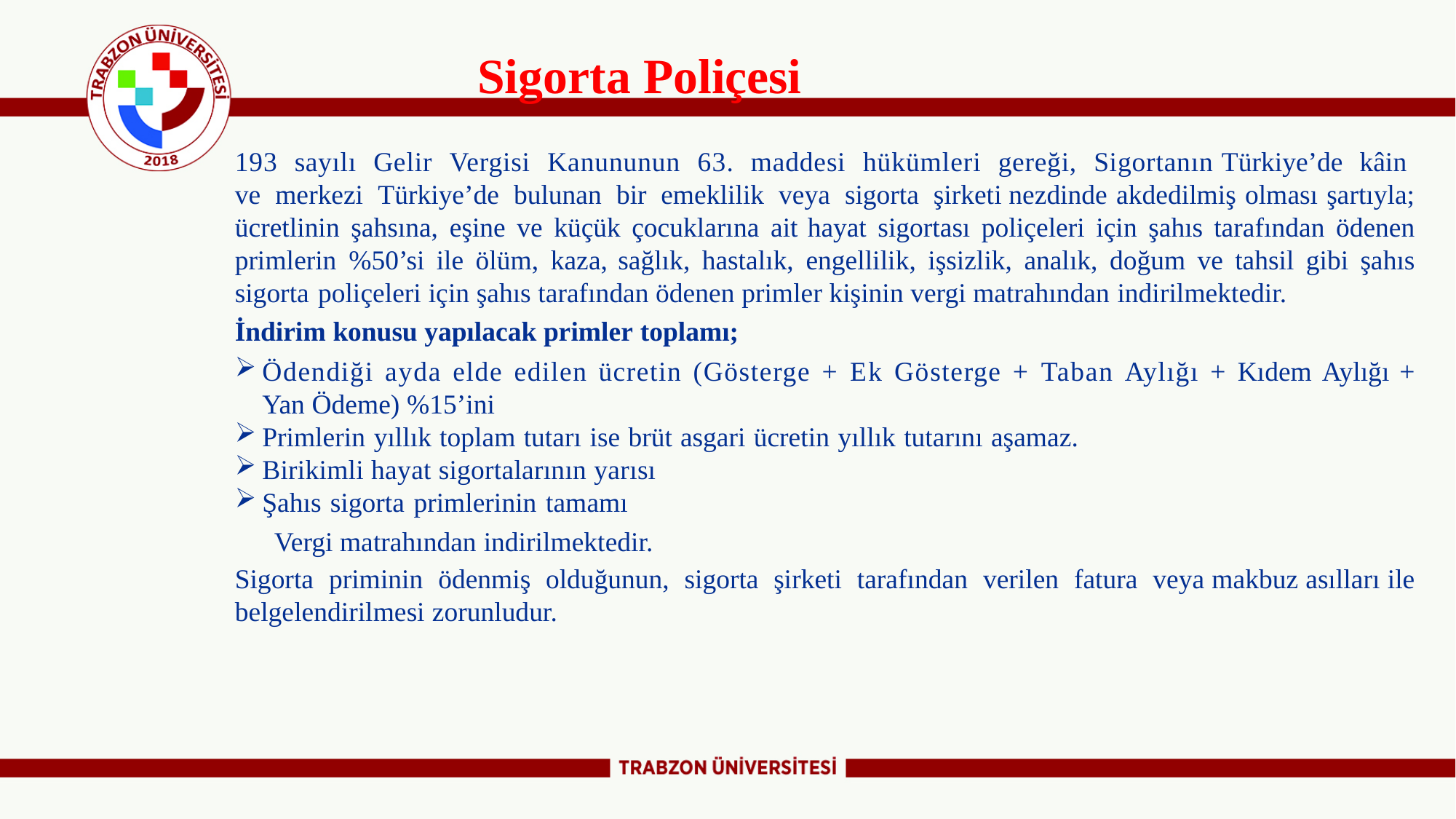

# Sigorta Poliçesi
193  sayılı  Gelir  Vergisi  Kanununun  63.  maddesi  hükümleri  gereği,  Sigortanın Türkiye’de  kâin  ve  merkezi  Türkiye’de  bulunan  bir  emeklilik  veya  sigorta  şirketi nezdinde akdedilmiş olması şartıyla; ücretlinin şahsına, eşine ve küçük çocuklarına ait hayat sigortası poliçeleri için şahıs tarafından ödenen primlerin %50’si ile ölüm, kaza, sağlık, hastalık, engellilik, işsizlik, analık, doğum ve tahsil gibi şahıs sigorta poliçeleri için şahıs tarafından ödenen primler kişinin vergi matrahından indirilmektedir.

İndirim konusu yapılacak primler toplamı;

Ödendiği ayda elde edilen ücretin (Gösterge + Ek Gösterge + Taban Aylığı + Kıdem Aylığı + Yan Ödeme) %15’ini
Primlerin yıllık toplam tutarı ise brüt asgari ücretin yıllık tutarını aşamaz.
Birikimli hayat sigortalarının yarısı
Şahıs sigorta primlerinin tamamı

Vergi matrahından indirilmektedir.

Sigorta  priminin  ödenmiş  olduğunun,  sigorta  şirketi  tarafından  verilen  fatura  veya makbuz asılları ile belgelendirilmesi zorunludur.